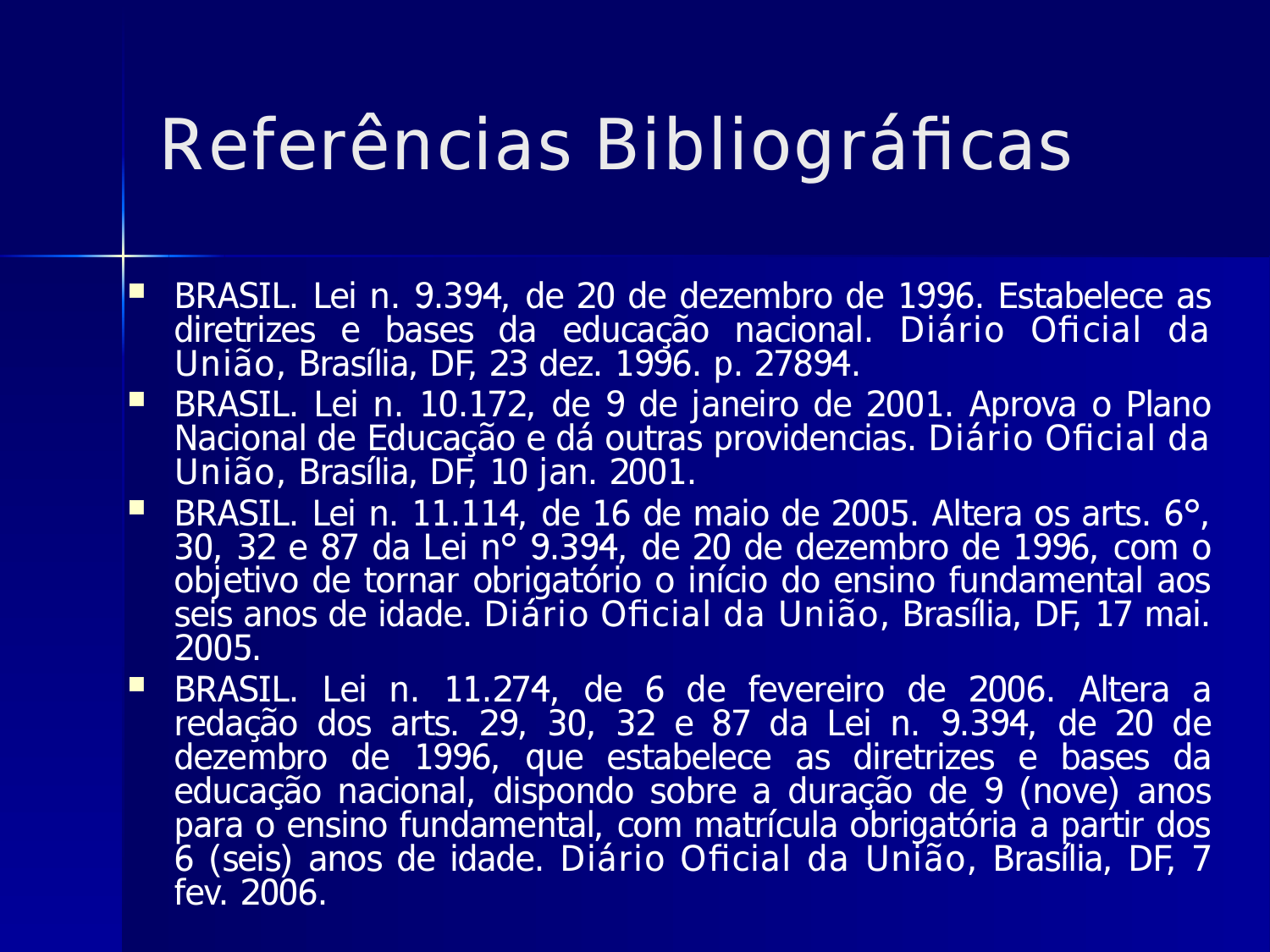

# Referências Bibliográficas
BRASIL. Lei n. 9.394, de 20 de dezembro de 1996. Estabelece as diretrizes e bases da educação nacional. Diário Oficial da União, Brasília, DF, 23 dez. 1996. p. 27894.
BRASIL. Lei n. 10.172, de 9 de janeiro de 2001. Aprova o Plano Nacional de Educação e dá outras providencias. Diário Oficial da União, Brasília, DF, 10 jan. 2001.
BRASIL. Lei n. 11.114, de 16 de maio de 2005. Altera os arts. 6°, 30, 32 e 87 da Lei n° 9.394, de 20 de dezembro de 1996, com o objetivo de tornar obrigatório o início do ensino fundamental aos seis anos de idade. Diário Oficial da União, Brasília, DF, 17 mai. 2005.
BRASIL. Lei n. 11.274, de 6 de fevereiro de 2006. Altera a redação dos arts. 29, 30, 32 e 87 da Lei n. 9.394, de 20 de dezembro de 1996, que estabelece as diretrizes e bases da educação nacional, dispondo sobre a duração de 9 (nove) anos para o ensino fundamental, com matrícula obrigatória a partir dos 6 (seis) anos de idade. Diário Oficial da União, Brasília, DF, 7 fev. 2006.